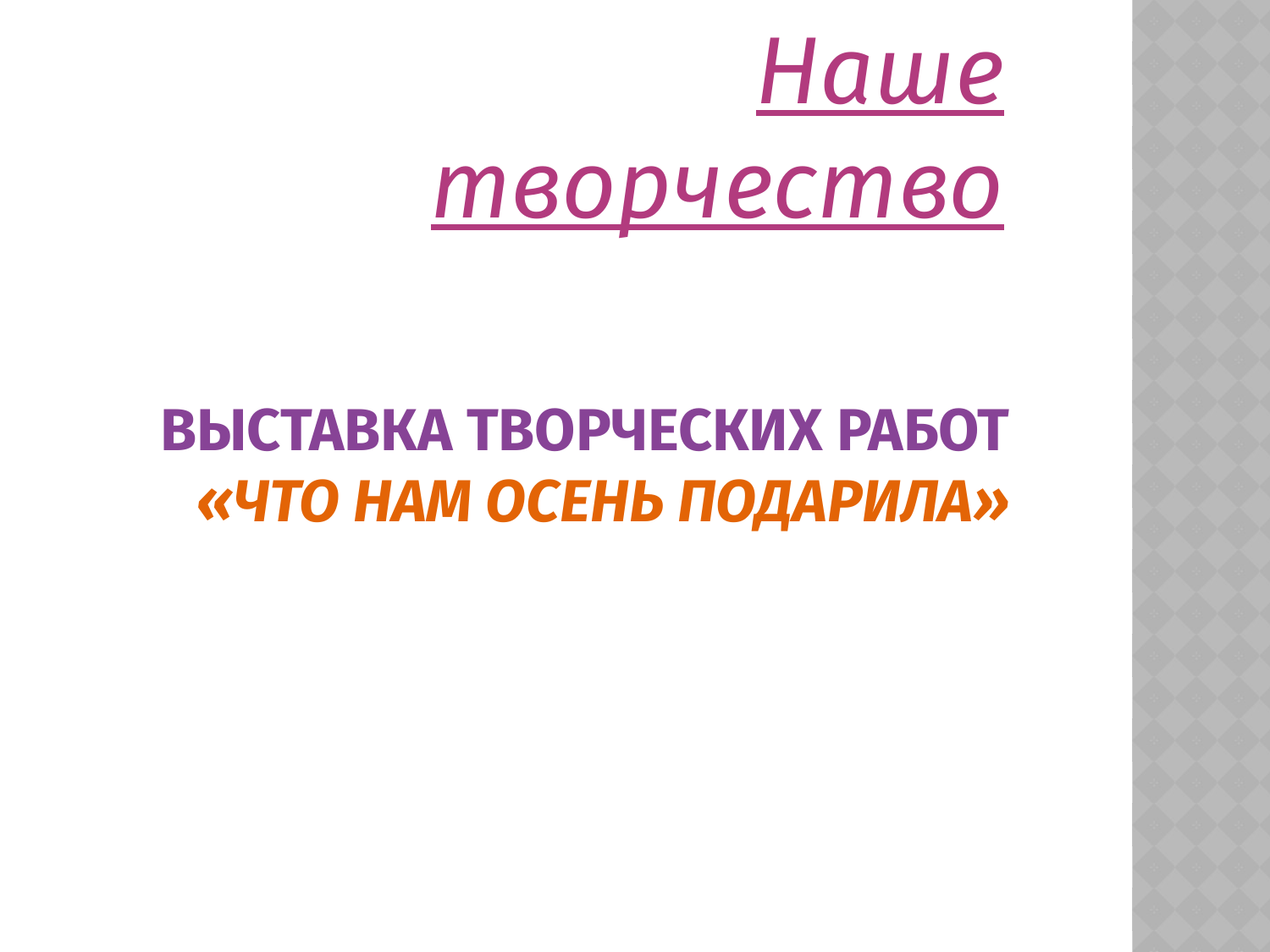

Наше творчество

# Выставка творческих работ «что нам осень подарила»